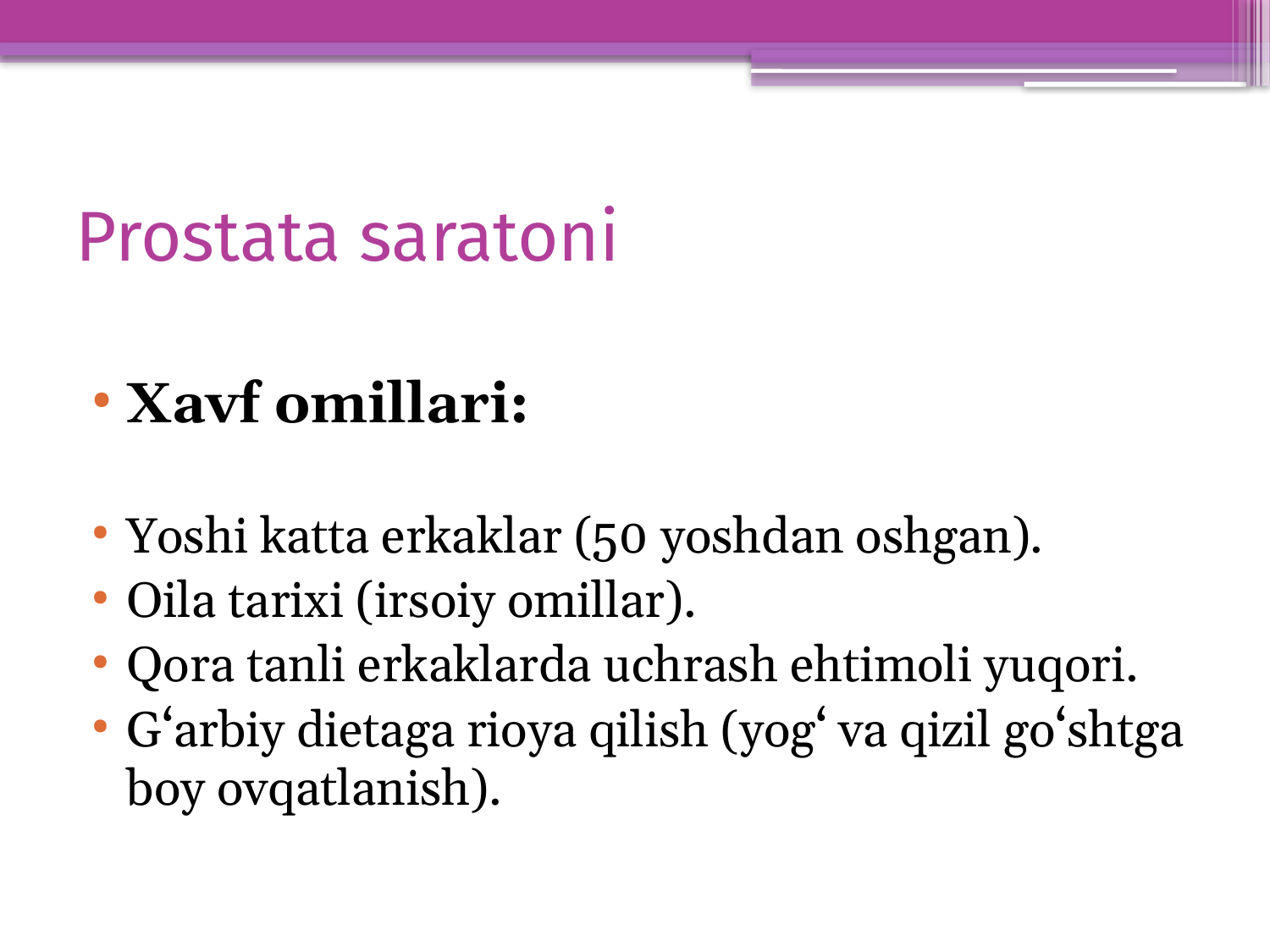

# Prostata saratoni
Xavf omillari:

Yoshi katta erkaklar (50 yoshdan oshgan).
Oila tarixi (irsoiy omillar).
Qora tanli erkaklarda uchrash ehtimoli yuqori.
G‘arbiy dietaga rioya qilish (yog‘ va qizil go‘shtga boy ovqatlanish).